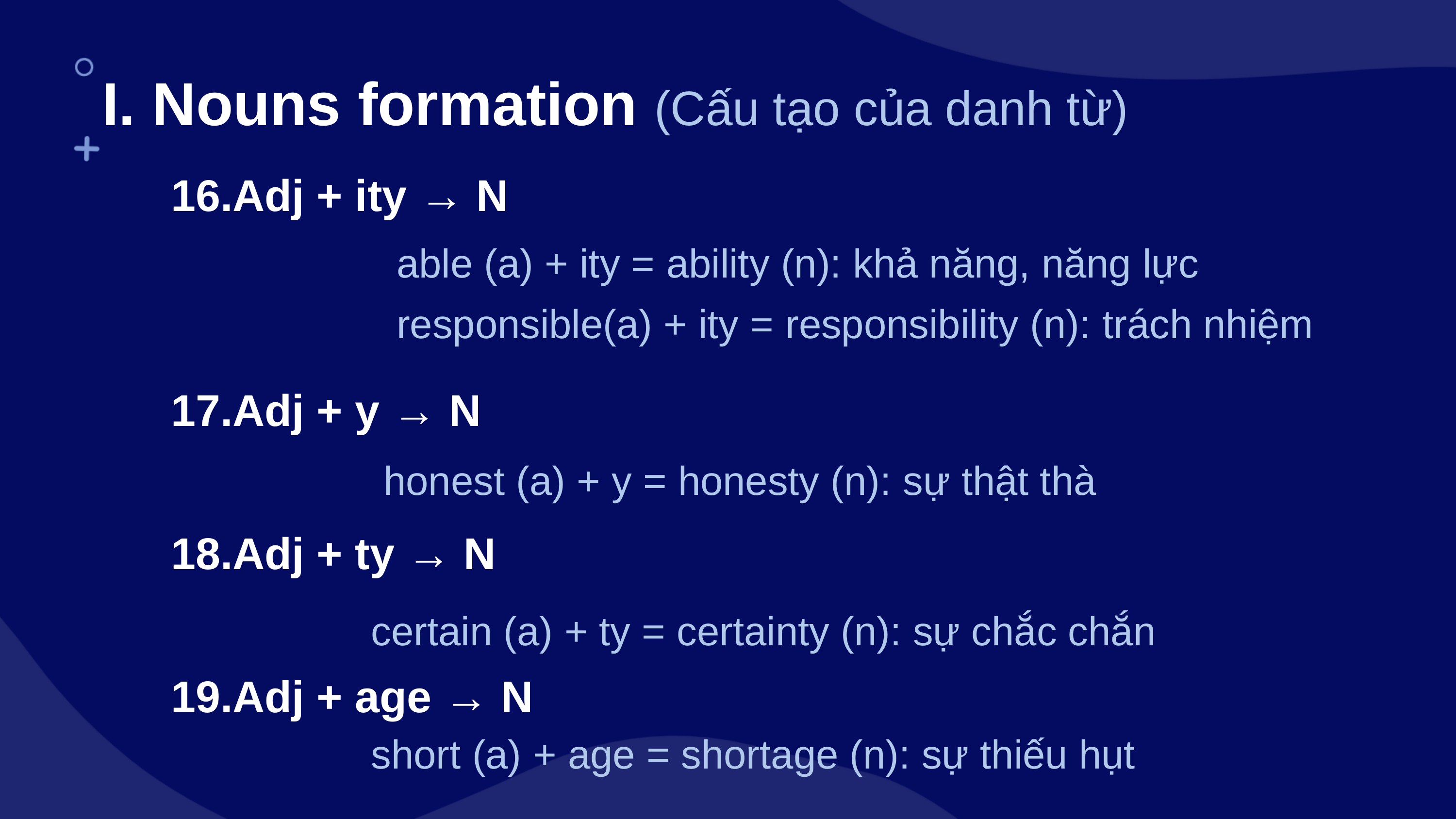

I. Nouns formation (Cấu tạo của danh từ)
Adj + ity → N

Adj + y → N

Adj + ty → N

Adj + age → N
able (a) + ity = ability (n): khả năng, năng lực
responsible(a) + ity = responsibility (n): trách nhiệm
honest (a) + y = honesty (n): sự thật thà
certain (a) + ty = certainty (n): sự chắc chắn
short (a) + age = shortage (n): sự thiếu hụt